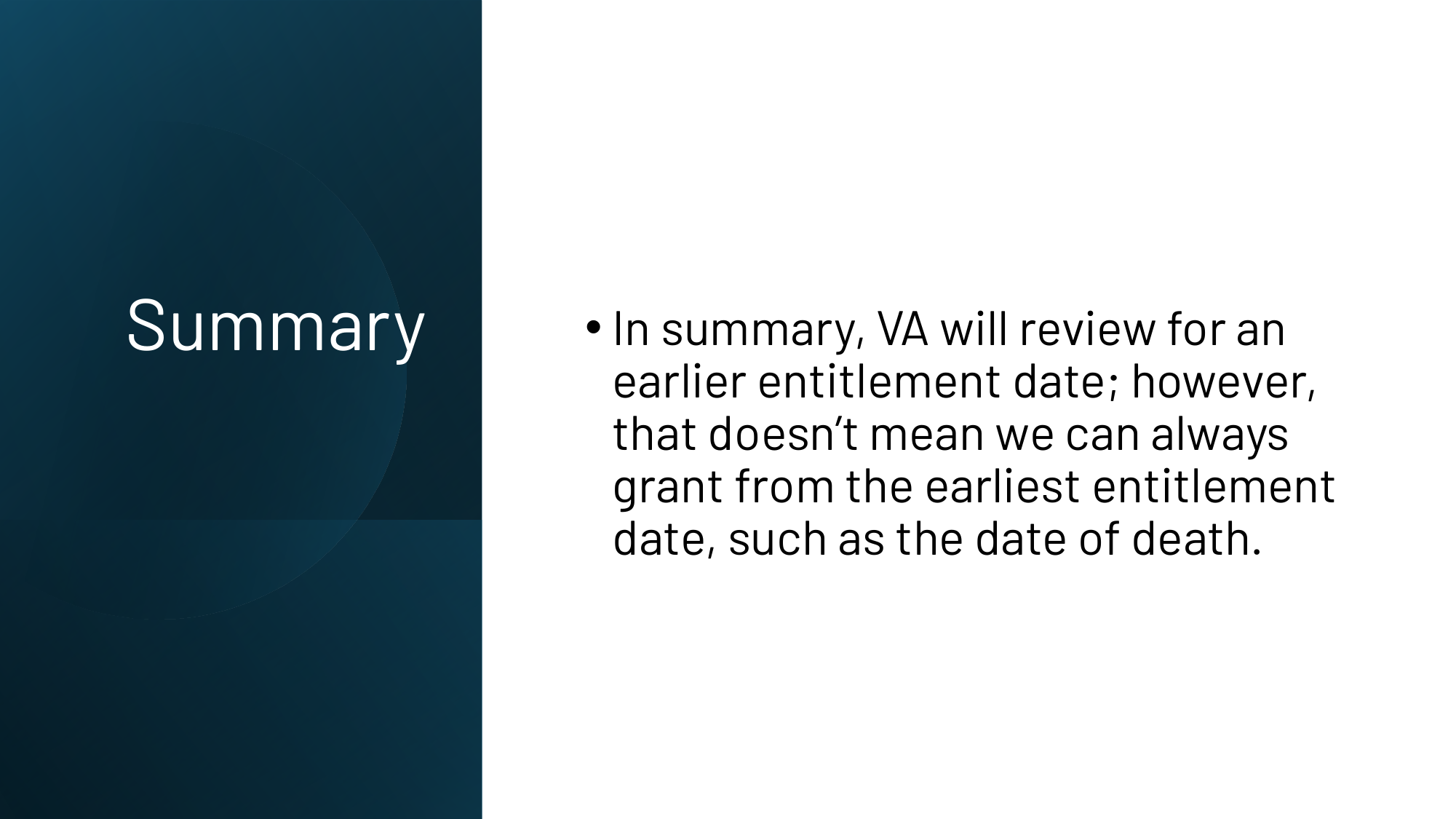

# Summary

In summary, VA will review for an earlier entitlement date; however, that doesn’t mean we can always grant from the earliest entitlement date, such as the date of death.